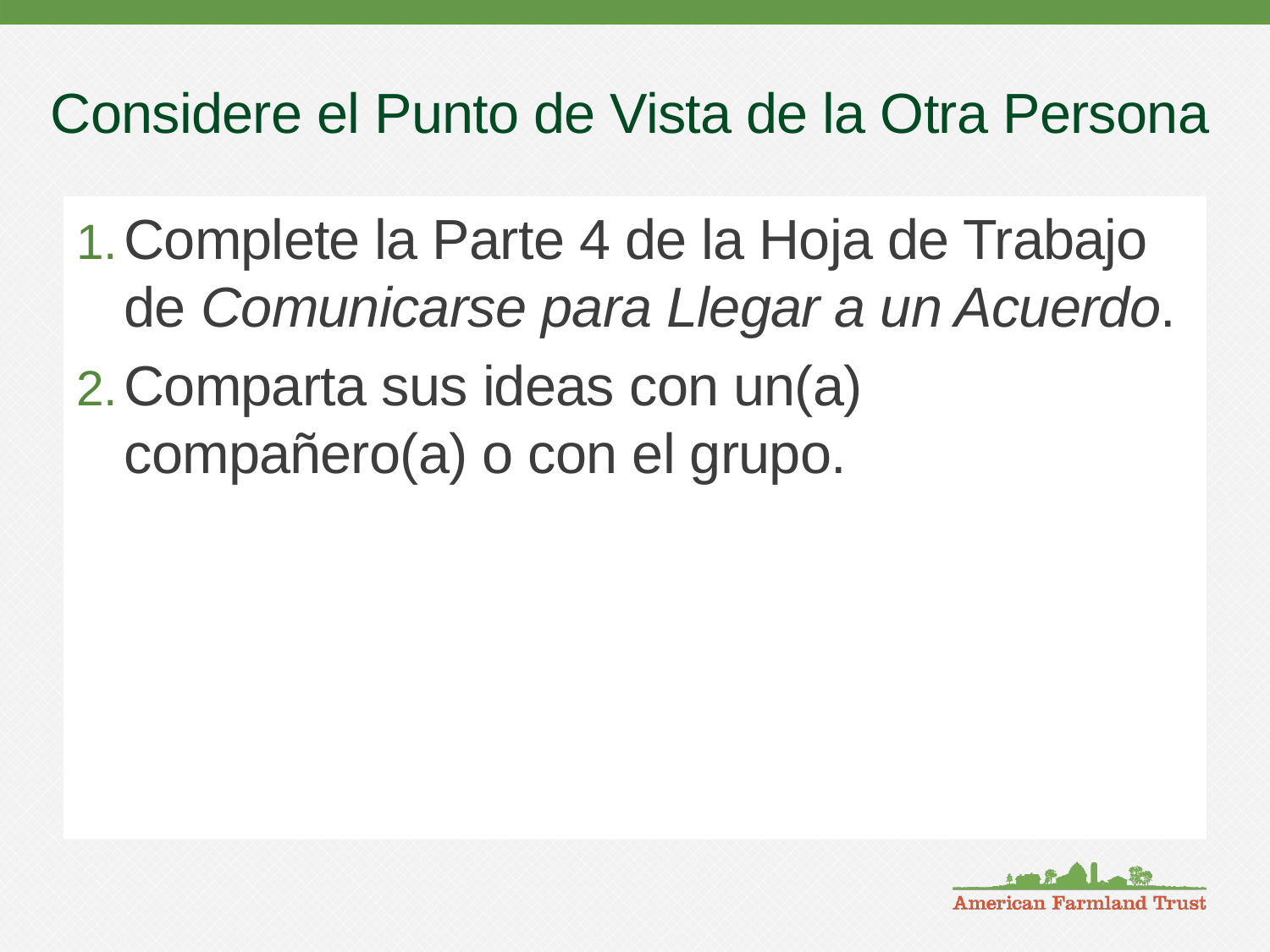

# Considere el Punto de Vista de la Otra Persona
Complete la Parte 4 de la Hoja de Trabajo de Comunicarse para Llegar a un Acuerdo.
Comparta sus ideas con un(a) compañero(a) o con el grupo.